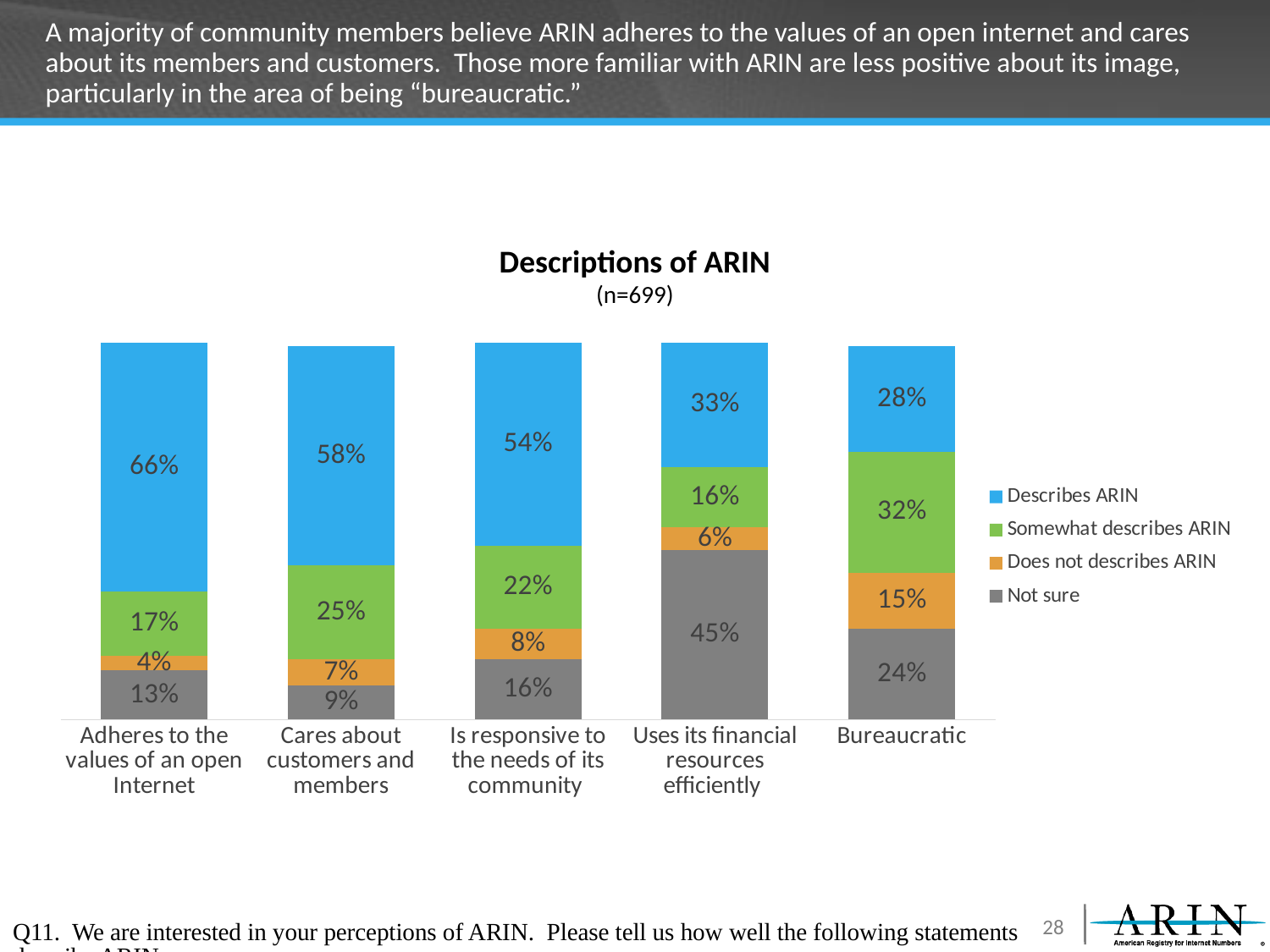

# A majority of community members believe ARIN adheres to the values of an open internet and cares about its members and customers.  Those more familiar with ARIN are less positive about its image, particularly in the area of being “bureaucratic.”
Descriptions of ARIN
(n=699)

### Chart

| Category | Not sure | Does not describes ARIN | Somewhat describes ARIN | Describes ARIN |
|---|---|---|---|---|
| Adheres to the values of an open Internet | 0.13 | 0.04 | 0.17 | 0.66 |
| Cares about customers and members | 0.09 | 0.07 | 0.25 | 0.58 |
| Is responsive to the needs of its community  | 0.16 | 0.08 | 0.22 | 0.54 |
| Uses its financial resources efficiently  | 0.45 | 0.06 | 0.16 | 0.33 |
| Bureaucratic | 0.24 | 0.15 | 0.32 | 0.28 |
Q11.  We are interested in your perceptions of ARIN.  Please tell us how well the following statements describe ARIN.
28